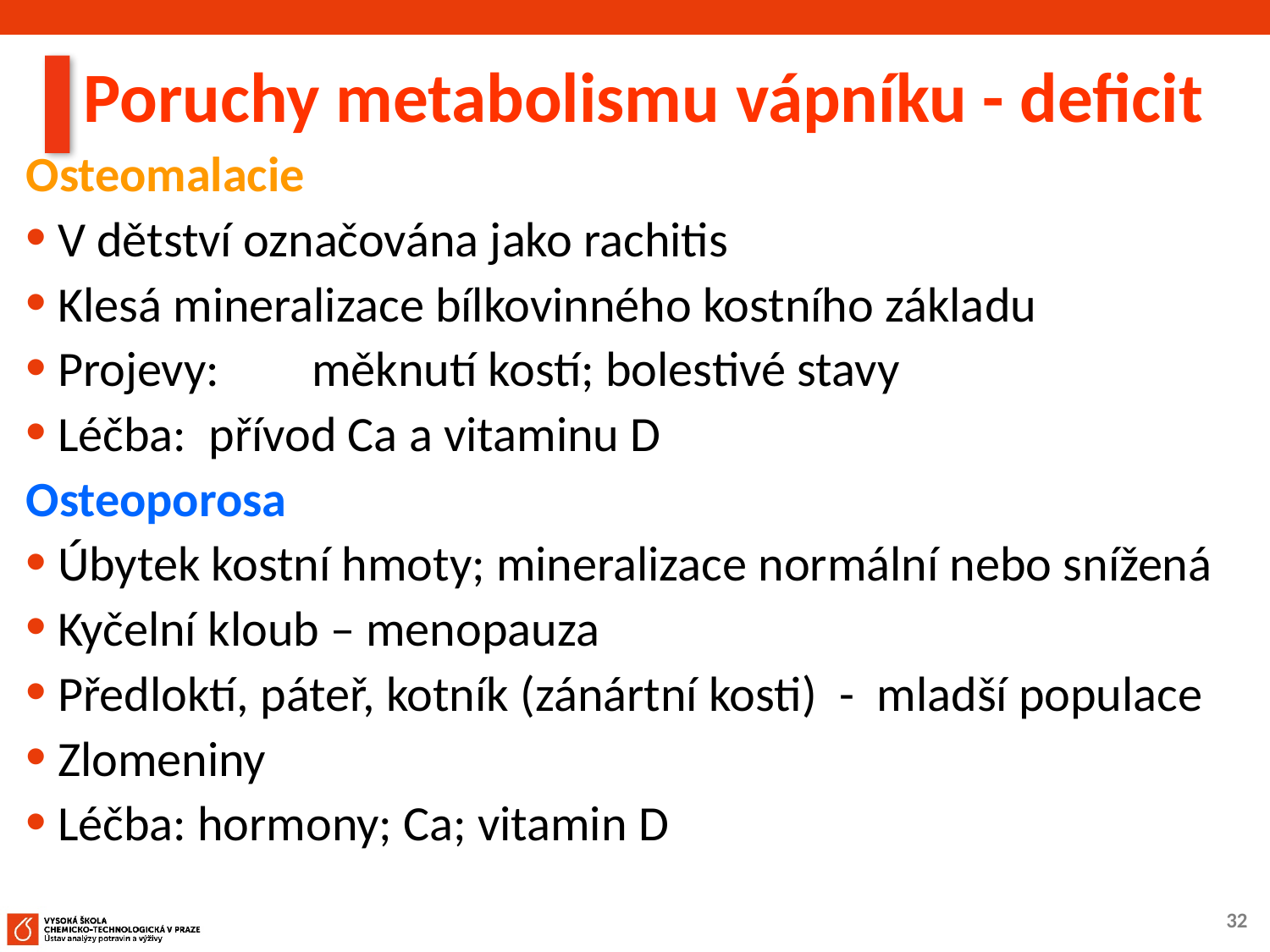

Poruchy metabolismu vápníku - deficit
Osteomalacie
V dětství označována jako rachitis
Klesá mineralizace bílkovinného kostního základu
Projevy: 	měknutí kostí; bolestivé stavy
Léčba:  přívod Ca a vitaminu D
Osteoporosa
Úbytek kostní hmoty; mineralizace normální nebo snížená
Kyčelní kloub – menopauza
Předloktí, páteř, kotník (zánártní kosti)  -  mladší populace
Zlomeniny
Léčba: hormony; Ca; vitamin D